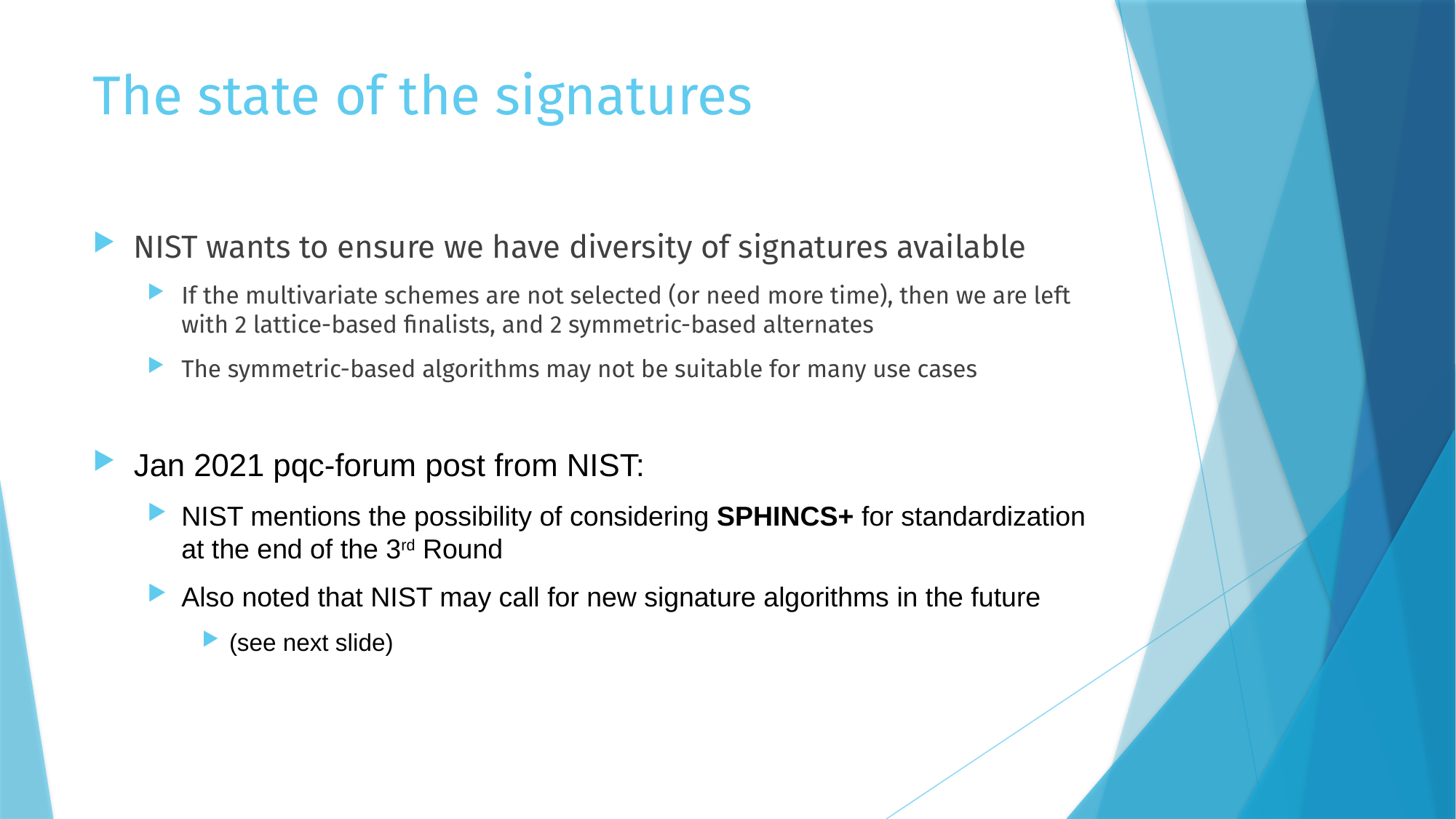

# The state of the signatures

NIST wants to ensure we have diversity of signatures available
If the multivariate schemes are not selected (or need more time), then we are left with 2 lattice-based finalists, and 2 symmetric-based alternates
The symmetric-based algorithms may not be suitable for many use cases

Jan 2021 pqc-forum post from NIST:
NIST mentions the possibility of considering SPHINCS+ for standardization at the end of the 3rd Round
Also noted that NIST may call for new signature algorithms in the future
(see next slide)